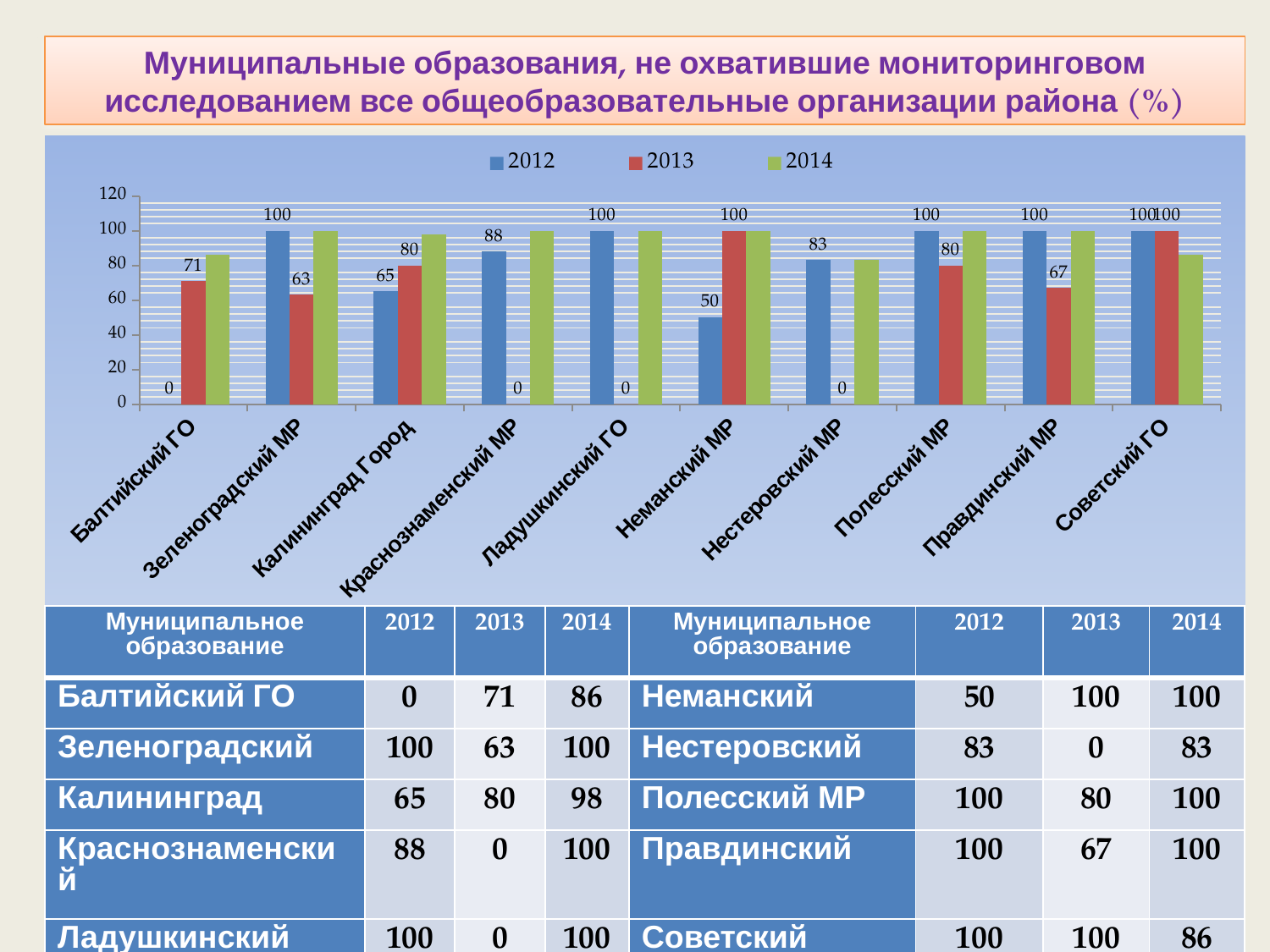

Муниципальные образования, не охватившие мониторинговом исследованием все общеобразовательные организации района (%)

### Chart

| Category | 2012 | 2013 | 2014 |
|---|---|---|---|
| Балтийский ГО | 0.0 | 71.0 | 86.0 |
| Зеленоградский МР | 100.0 | 63.0 | 100.0 |
| Калининград Город | 65.0 | 80.0 | 98.0 |
| Краснознаменский МР | 88.0 | 0.0 | 100.0 |
| Ладушкинский ГО | 100.0 | 0.0 | 100.0 |
| Неманский МР | 50.0 | 100.0 | 100.0 |
| Нестеровский МР | 83.0 | 0.0 | 83.0 |
| Полесский МР | 100.0 | 80.0 | 100.0 |
| Правдинский МР | 100.0 | 67.0 | 100.0 |
| Советский ГО | 100.0 | 100.0 | 86.0 |
| Муниципальное образование | 2012 | 2013 | 2014 | Муниципальное образование | 2012 | 2013 | 2014 |
| --- | --- | --- | --- | --- | --- | --- | --- |
| Балтийский ГО | 0 | 71 | 86 | Неманский | 50 | 100 | 100 |
| Зеленоградский | 100 | 63 | 100 | Нестеровский | 83 | 0 | 83 |
| Калининград | 65 | 80 | 98 | Полесский МР | 100 | 80 | 100 |
| Краснознаменский | 88 | 0 | 100 | Правдинский | 100 | 67 | 100 |
| Ладушкинский | 100 | 0 | 100 | Советский | 100 | 100 | 86 |